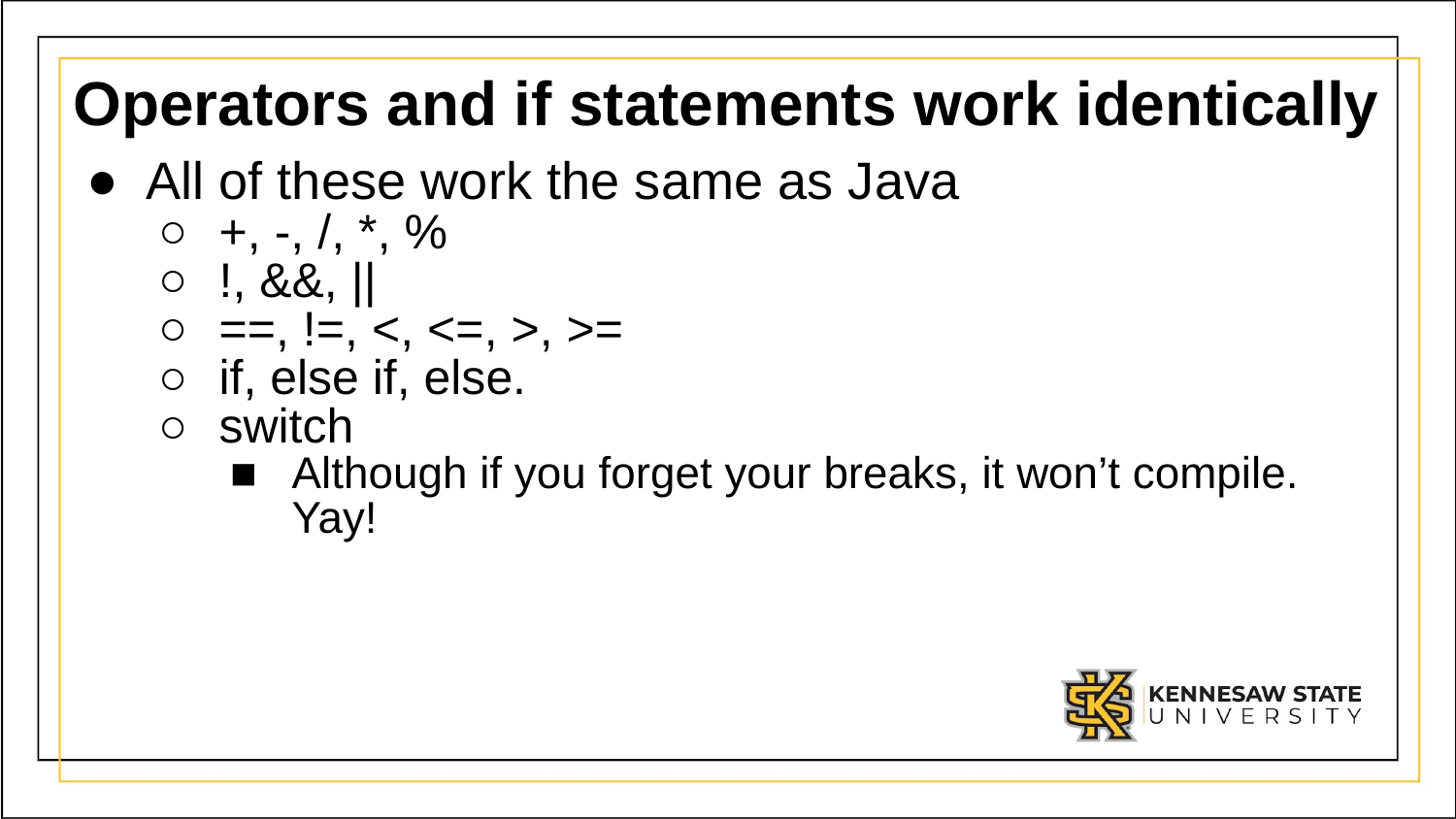

# Operators and if statements work identically
All of these work the same as Java
+, -, /, *, %
!, &&, ||
==, !=, <, <=, >, >=
if, else if, else.
switch
Although if you forget your breaks, it won’t compile.  Yay!